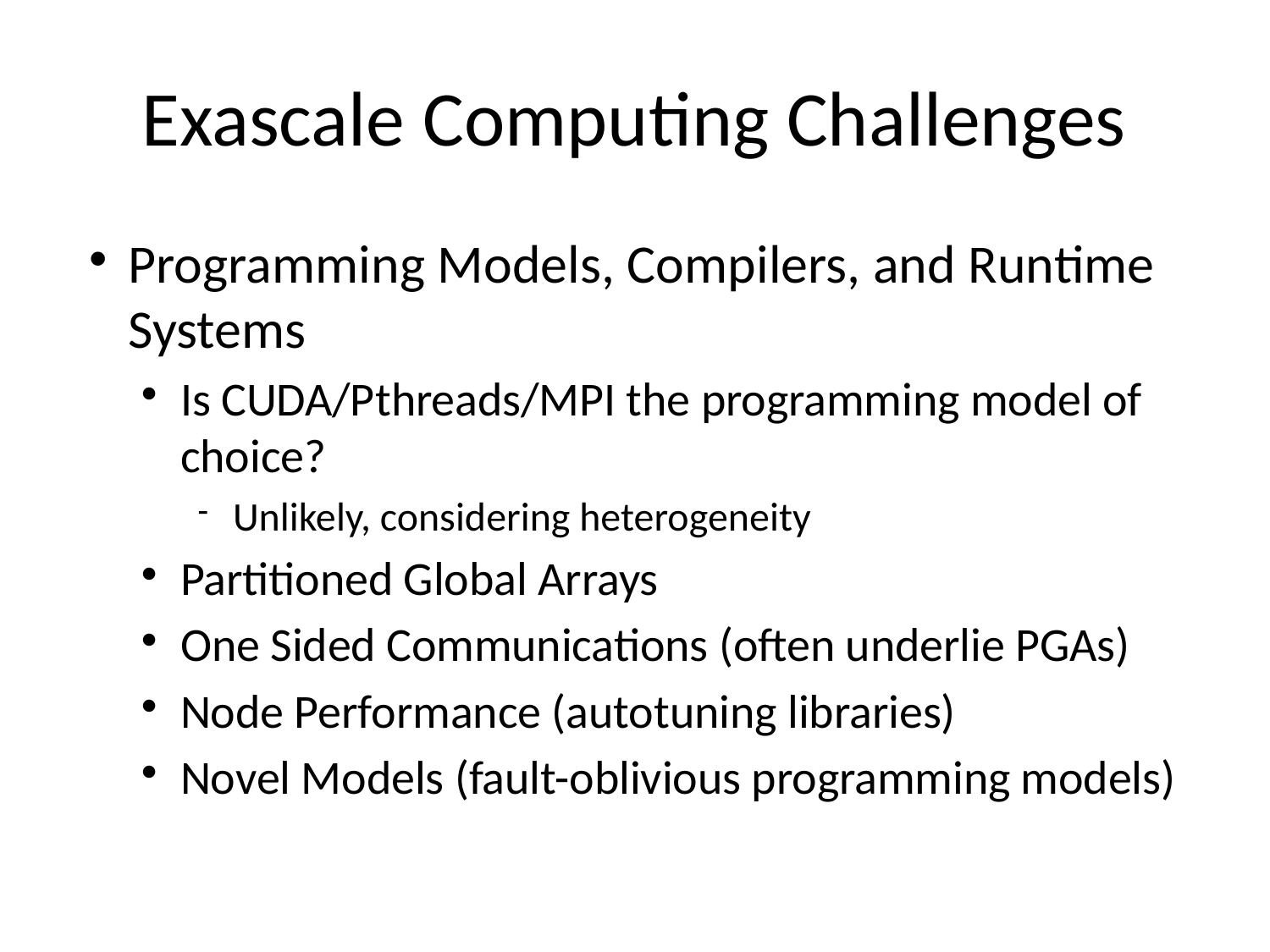

# Exascale Computing Challenges
Programming Models, Compilers, and Runtime Systems
Is CUDA/Pthreads/MPI the programming model of choice?
Unlikely, considering heterogeneity
Partitioned Global Arrays
One Sided Communications (often underlie PGAs)
Node Performance (autotuning libraries)
Novel Models (fault-oblivious programming models)